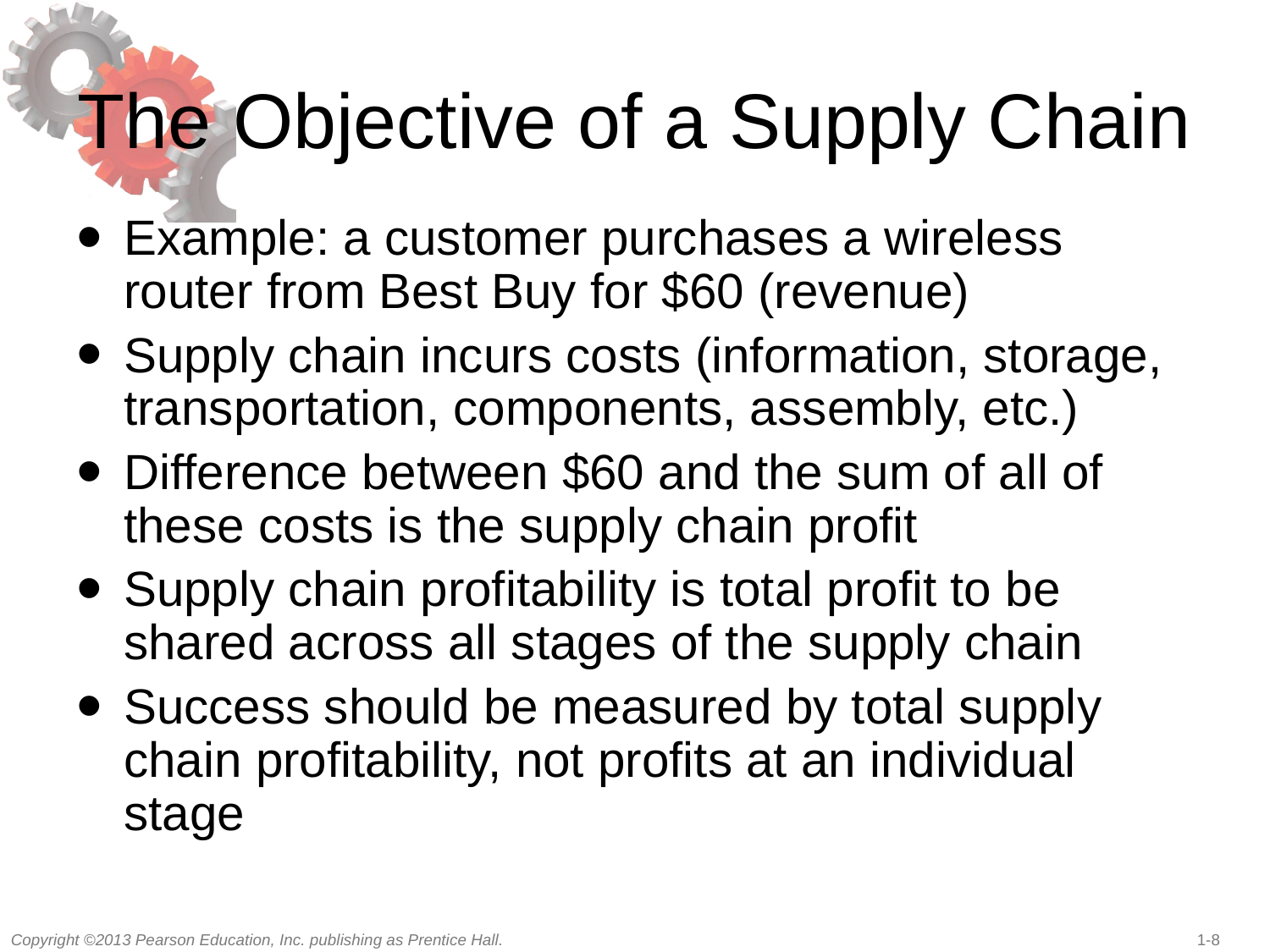

# The Objective of a Supply Chain
Example: a customer purchases a wireless router from Best Buy for $60 (revenue)
Supply chain incurs costs (information, storage, transportation, components, assembly, etc.)
Difference between $60 and the sum of all of these costs is the supply chain profit
Supply chain profitability is total profit to be shared across all stages of the supply chain
Success should be measured by total supply chain profitability, not profits at an individual stage